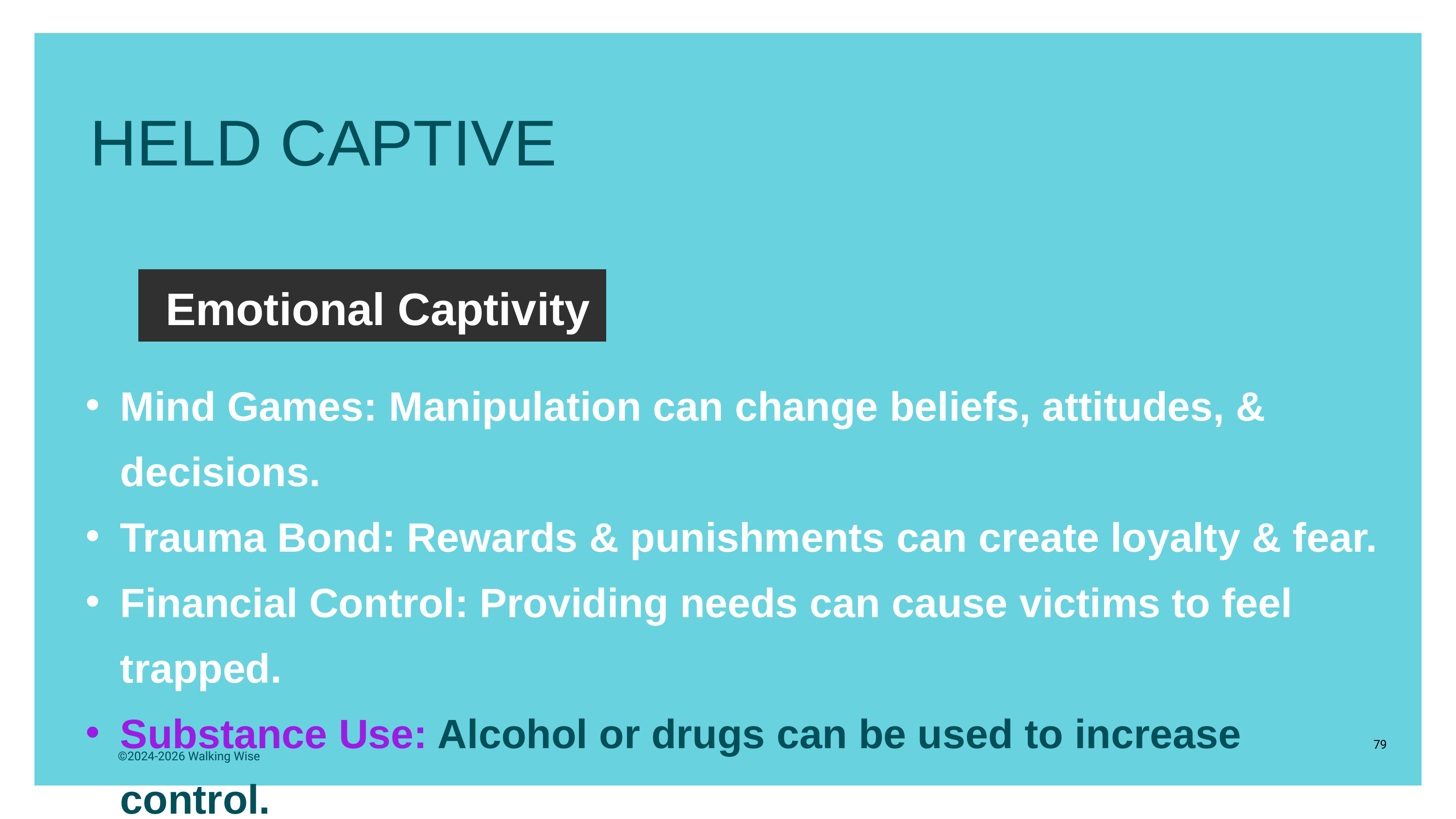

HELD CAPTIVE

Emotional Captivity
Mind Games: Manipulation can change beliefs, attitudes, & decisions.
Trauma Bond: Rewards & punishments can create loyalty & fear.
Financial Control: Providing needs can cause victims to feel trapped.
Substance Use: Alcohol or drugs can be used to increase control.
79
©2024-2026 Walking Wise